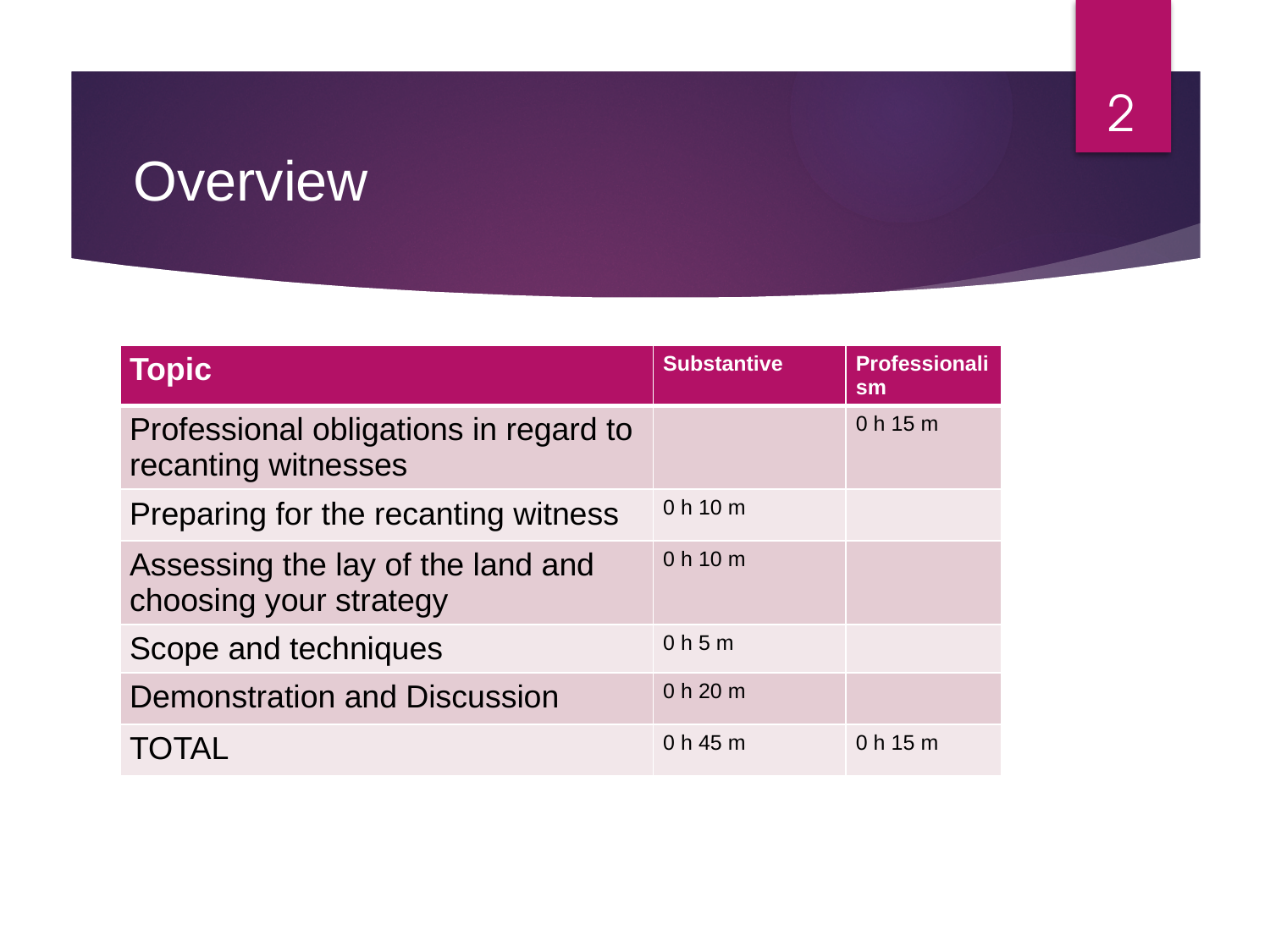

2
# Overview
| Topic | Substantive | Professionalism |
| --- | --- | --- |
| Professional obligations in regard to recanting witnesses |  | 0 h 15 m |
| Preparing for the recanting witness | 0 h 10 m |  |
| Assessing the lay of the land and choosing your strategy | 0 h 10 m |  |
| Scope and techniques | 0 h 5 m |  |
| Demonstration and Discussion | 0 h 20 m |  |
| TOTAL | 0 h 45 m | 0 h 15 m |